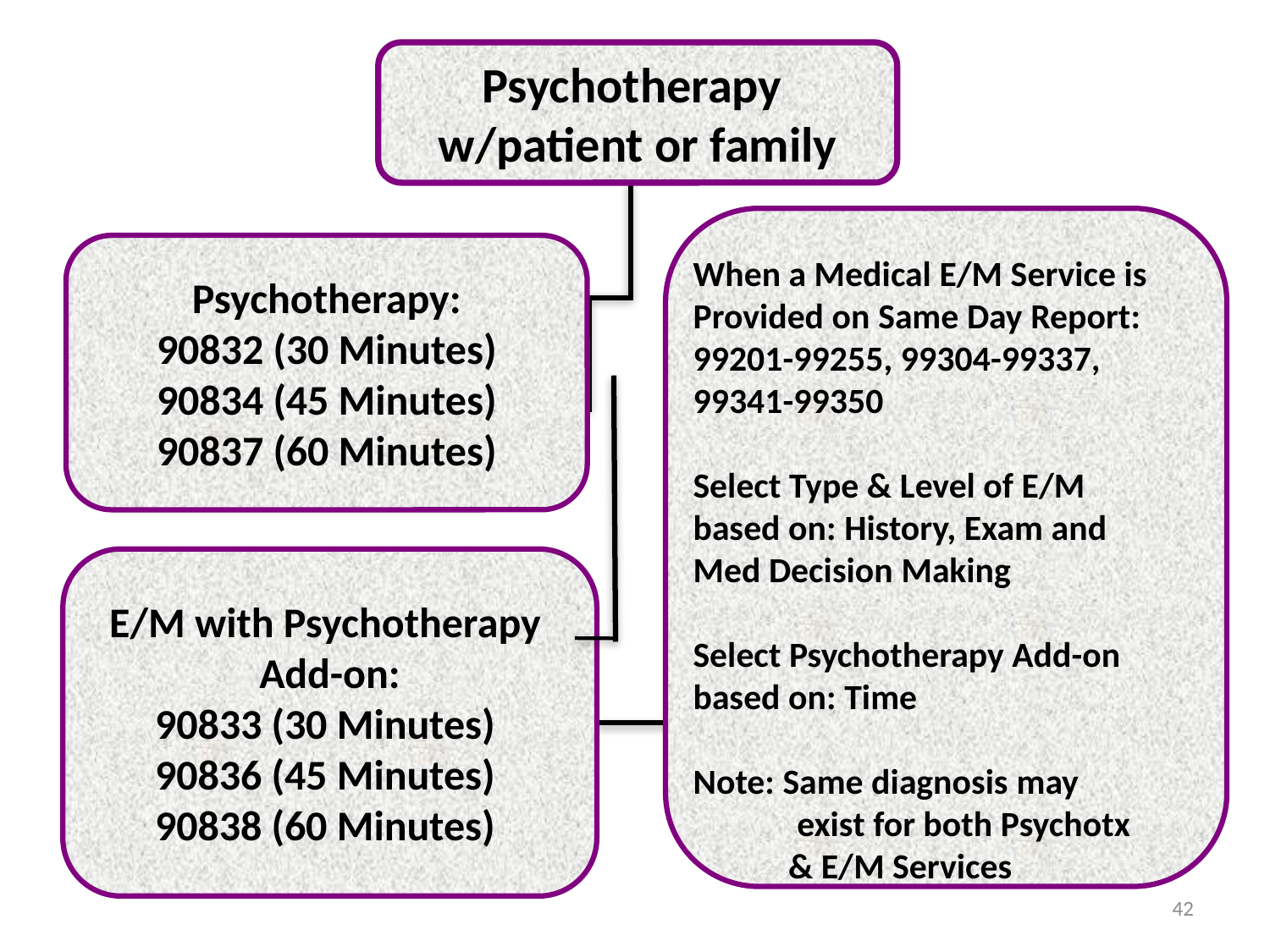

Psychotherapy
w/patient or family

When a Medical E/M Service is
Provided on Same Day Report:
99201-99255, 99304-99337,
99341-99350

Select Type & Level of E/M
based on: History, Exam and
Med Decision Making

Select Psychotherapy Add-on
based on: Time

Note: Same diagnosis may
    	exist for both Psychotx
	& E/M Services

Psychotherapy:
 90832 (30 Minutes)
 90834 (45 Minutes)
 90837 (60 Minutes)

E/M with Psychotherapy
Add-on:
90833 (30 Minutes)
90836 (45 Minutes)
90838 (60 Minutes)

42